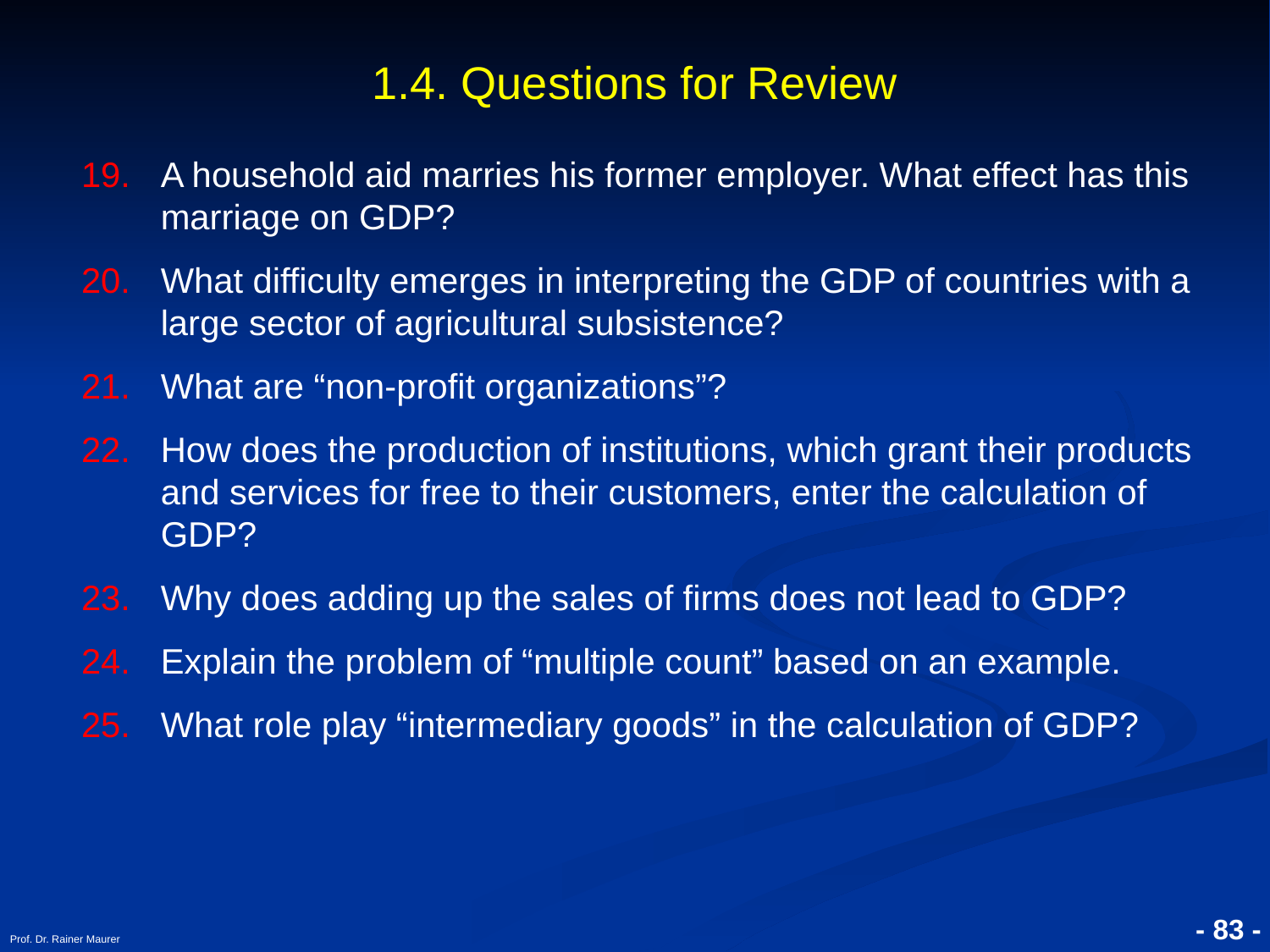

# 1.4. Questions for Review
A household aid marries his former employer. What effect has this marriage on GDP?
What difficulty emerges in interpreting the GDP of countries with a large sector of agricultural subsistence?
What are “non-profit organizations”?
How does the production of institutions, which grant their products and services for free to their customers, enter the calculation of GDP?
Why does adding up the sales of firms does not lead to GDP?
Explain the problem of “multiple count” based on an example.
What role play “intermediary goods” in the calculation of GDP?
Prof. Dr. Rainer Maurer
- 83 -